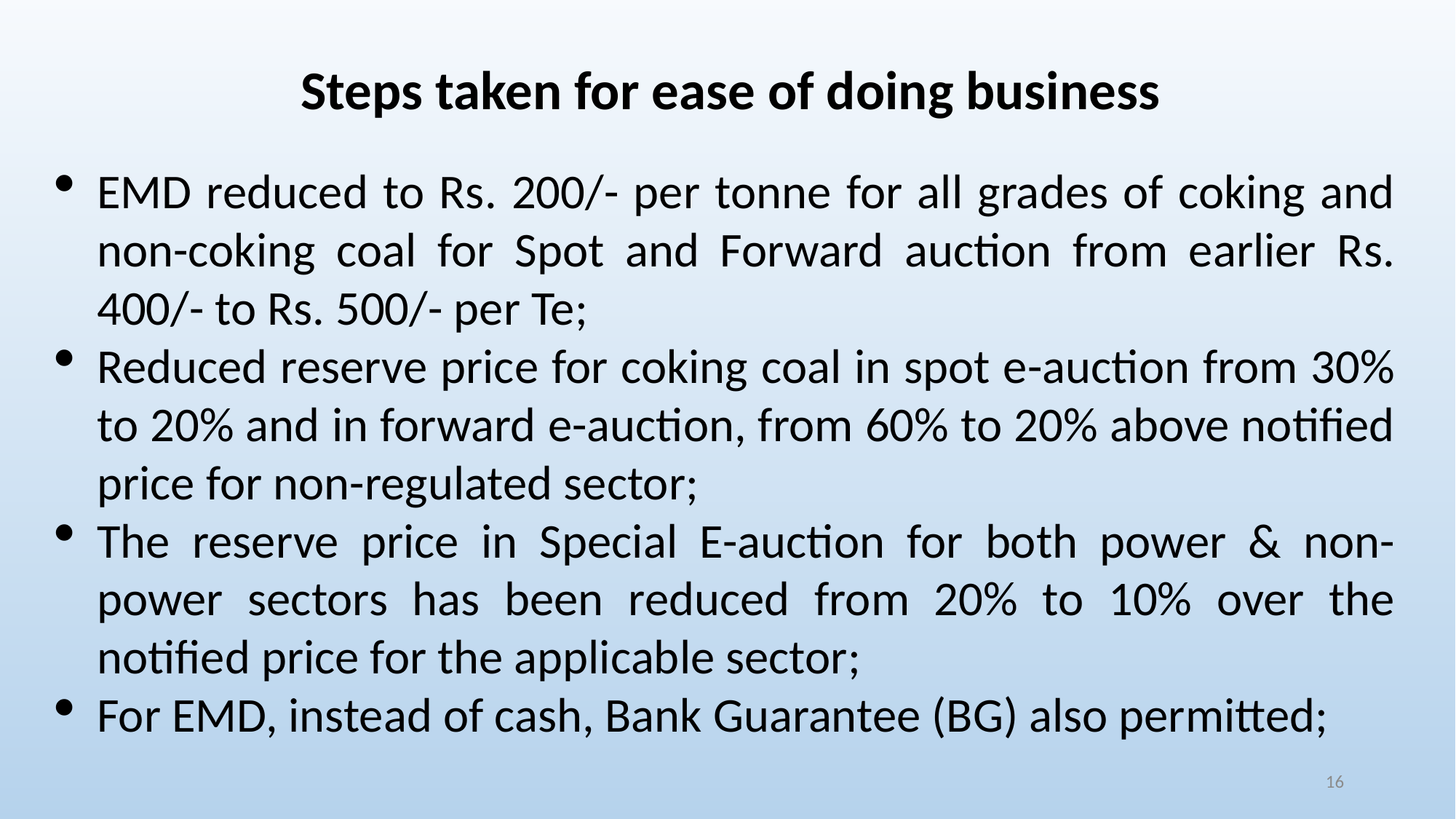

# Steps taken for ease of doing business
EMD reduced to Rs. 200/- per tonne for all grades of coking and non-coking coal for Spot and Forward auction from earlier Rs. 400/- to Rs. 500/- per Te;
Reduced reserve price for coking coal in spot e-auction from 30% to 20% and in forward e-auction, from 60% to 20% above notified price for non-regulated sector;
The reserve price in Special E-auction for both power & non-power sectors has been reduced from 20% to 10% over the notified price for the applicable sector;
For EMD, instead of cash, Bank Guarantee (BG) also permitted;

16